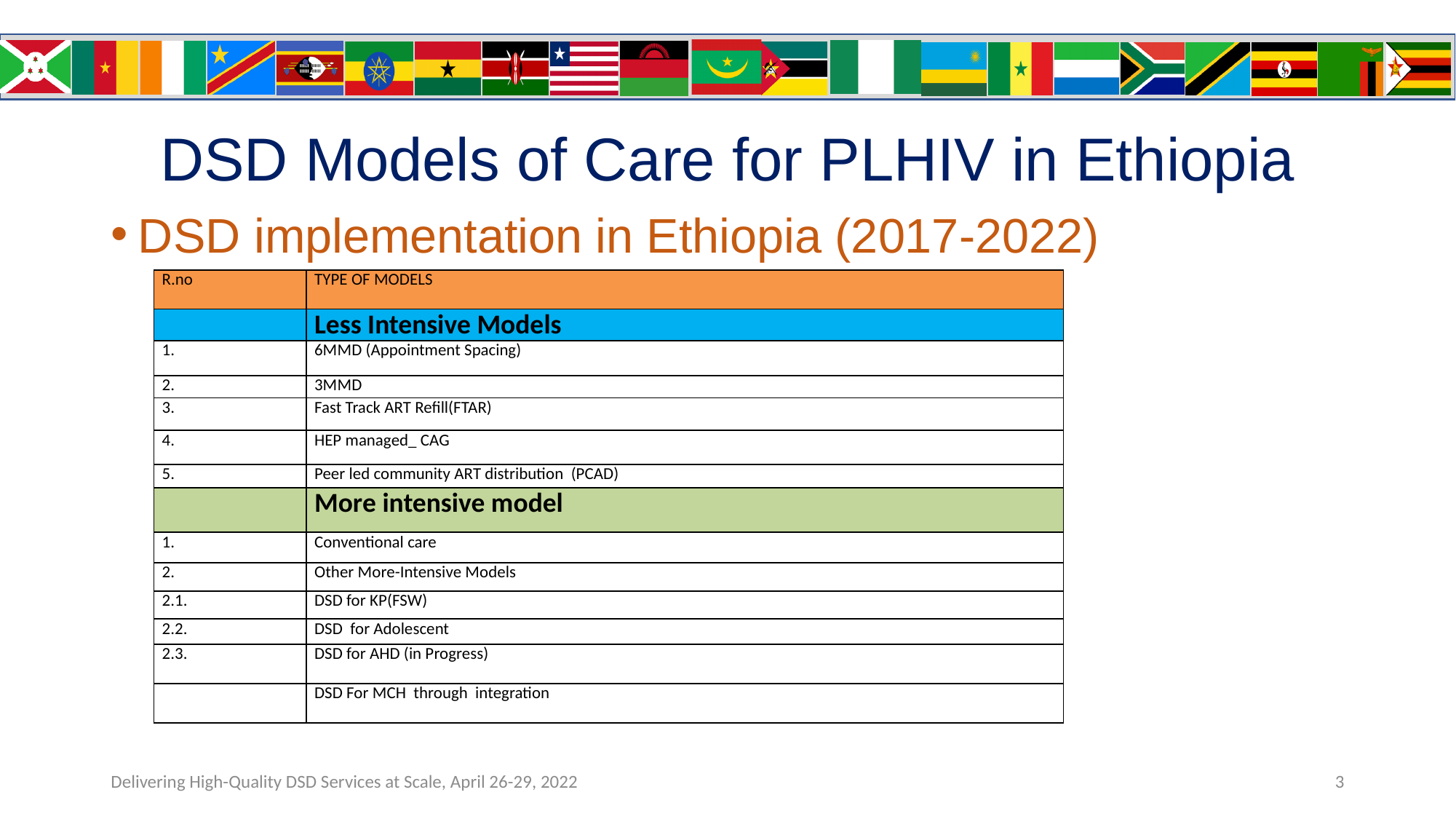

# DSD Models of Care for PLHIV in Ethiopia
DSD implementation in Ethiopia (2017-2022)

| R.no | TYPE OF MODELS |
| --- | --- |
|  | Less Intensive Models |
| 1. | 6MMD (Appointment Spacing) |
| 2. | 3MMD |
| 3. | Fast Track ART Refill(FTAR) |
| 4. | HEP managed\_ CAG |
| 5. | Peer led community ART distribution (PCAD) |
|  | More intensive model |
| 1. | Conventional care |
| 2. | Other More-Intensive Models |
| 2.1. | DSD for KP(FSW) |
| 2.2. | DSD for Adolescent |
| 2.3. | DSD for AHD (in Progress) |
|  | DSD For MCH through integration |
3